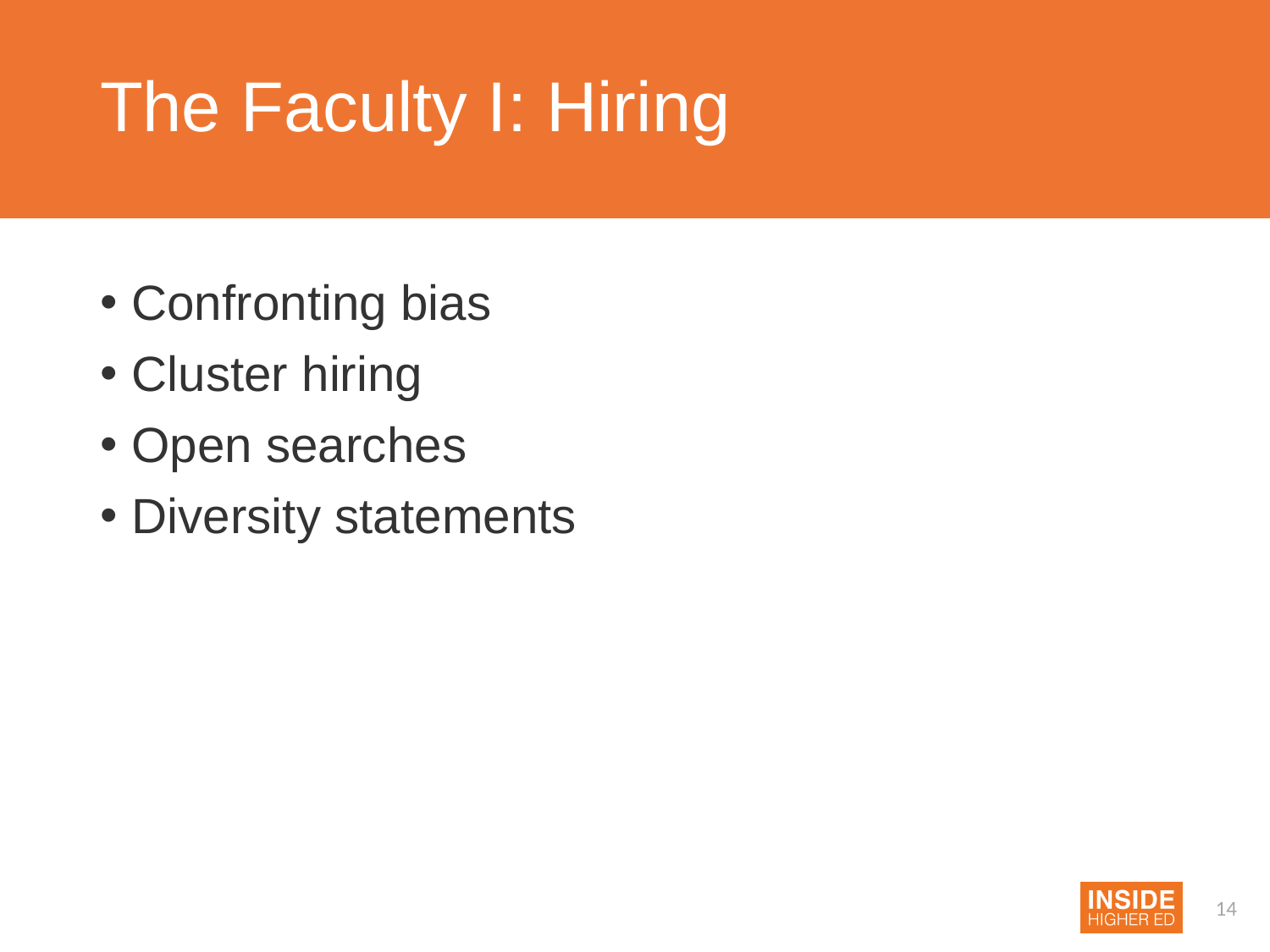

# The Faculty I: Hiring
Confronting bias
Cluster hiring
Open searches
Diversity statements